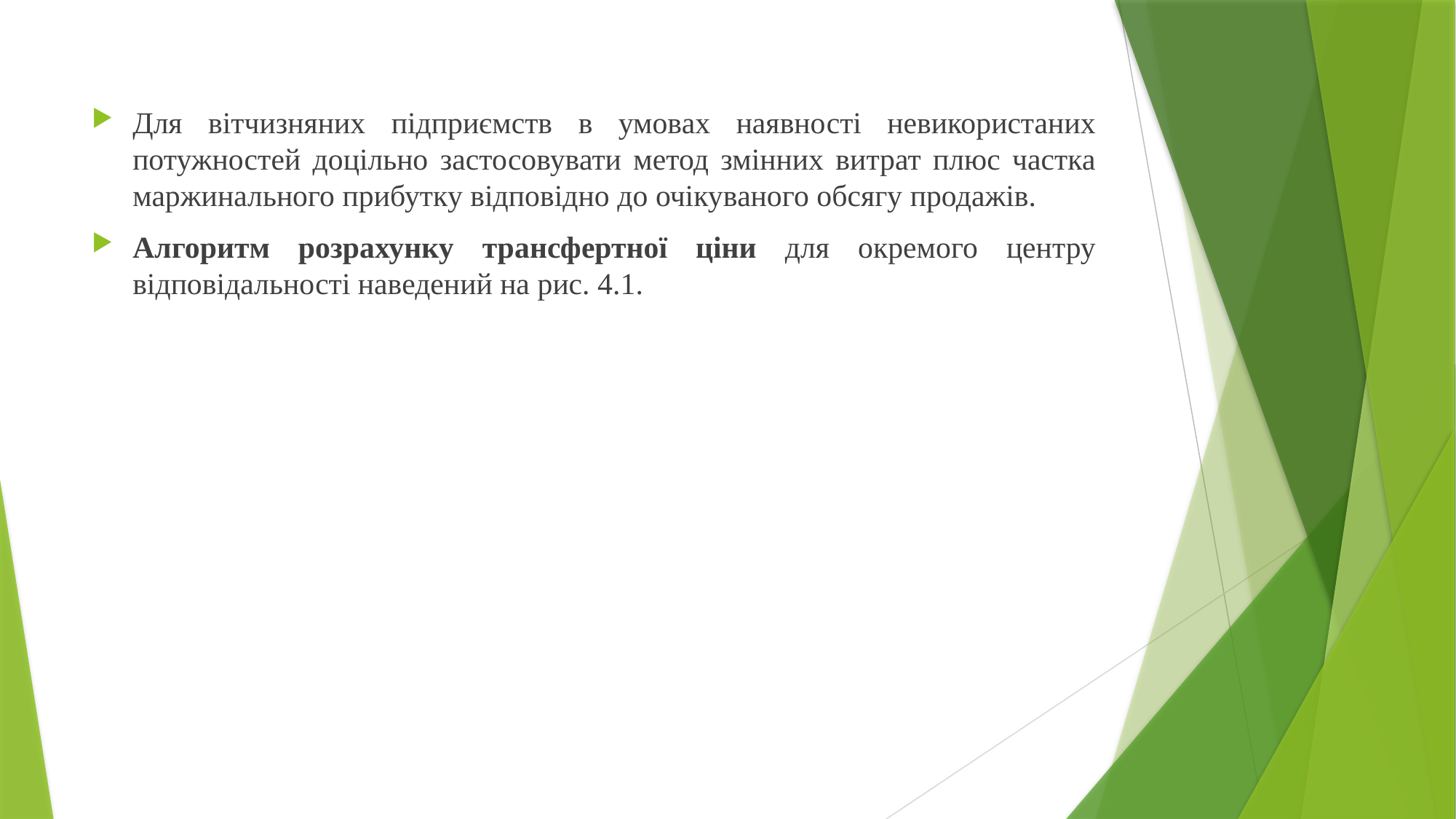

Для вітчизняних підприємств в умовах наявності невикористаних потужностей доцільно застосовувати метод змінних витрат плюс частка маржинального прибутку відповідно до очікуваного обсягу продажів.
Алгоритм розрахунку трансфертної ціни для окремого центру відповідальності наведений на рис. 4.1.